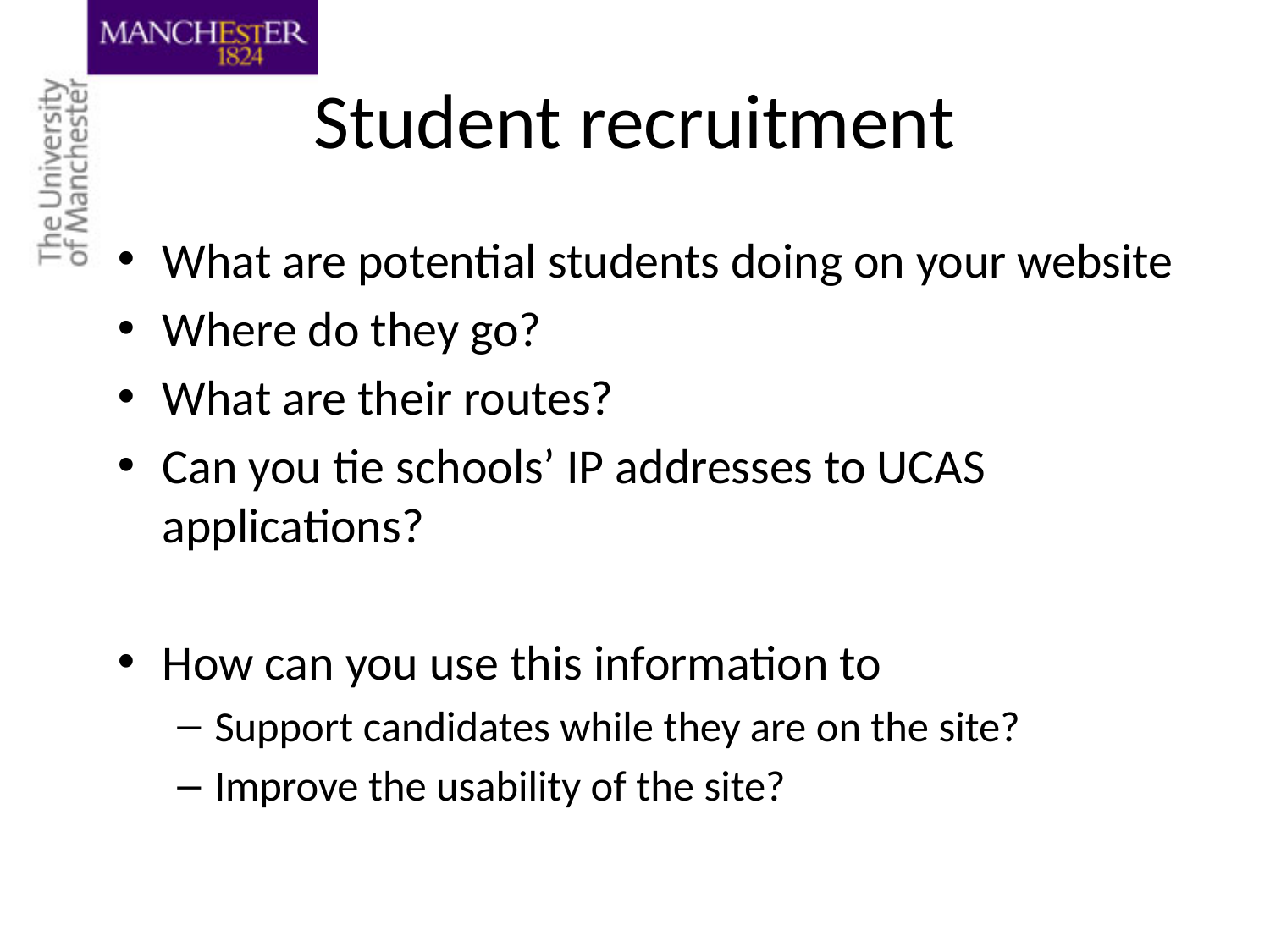

# Student recruitment
What are potential students doing on your website
Where do they go?
What are their routes?
Can you tie schools’ IP addresses to UCAS applications?

How can you use this information to
Support candidates while they are on the site?
Improve the usability of the site?